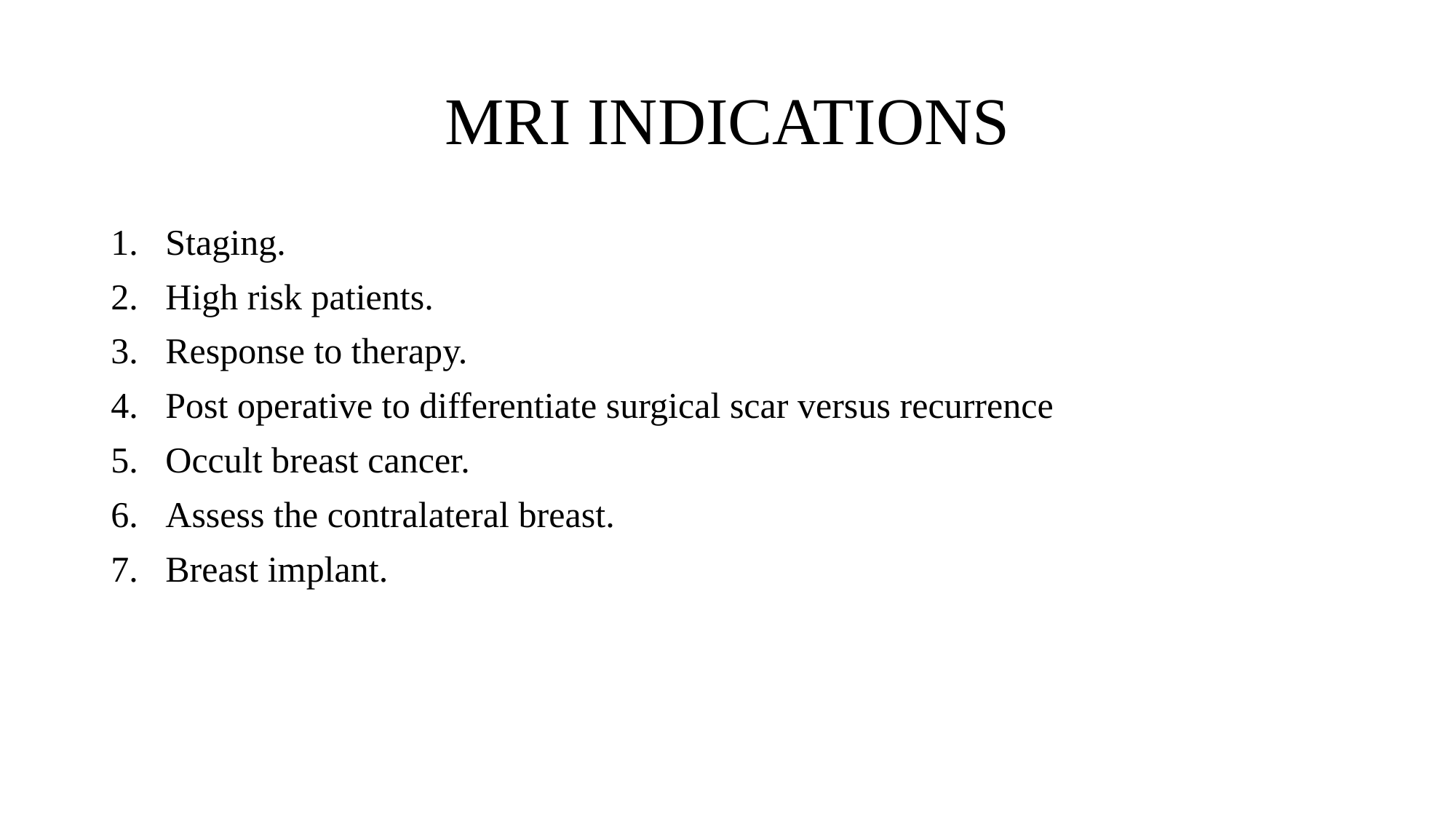

# MRI INDICATIONS
Staging.
High risk patients.
Response to therapy.
Post operative to differentiate surgical scar versus recurrence
Occult breast cancer.
Assess the contralateral breast.
Breast implant.